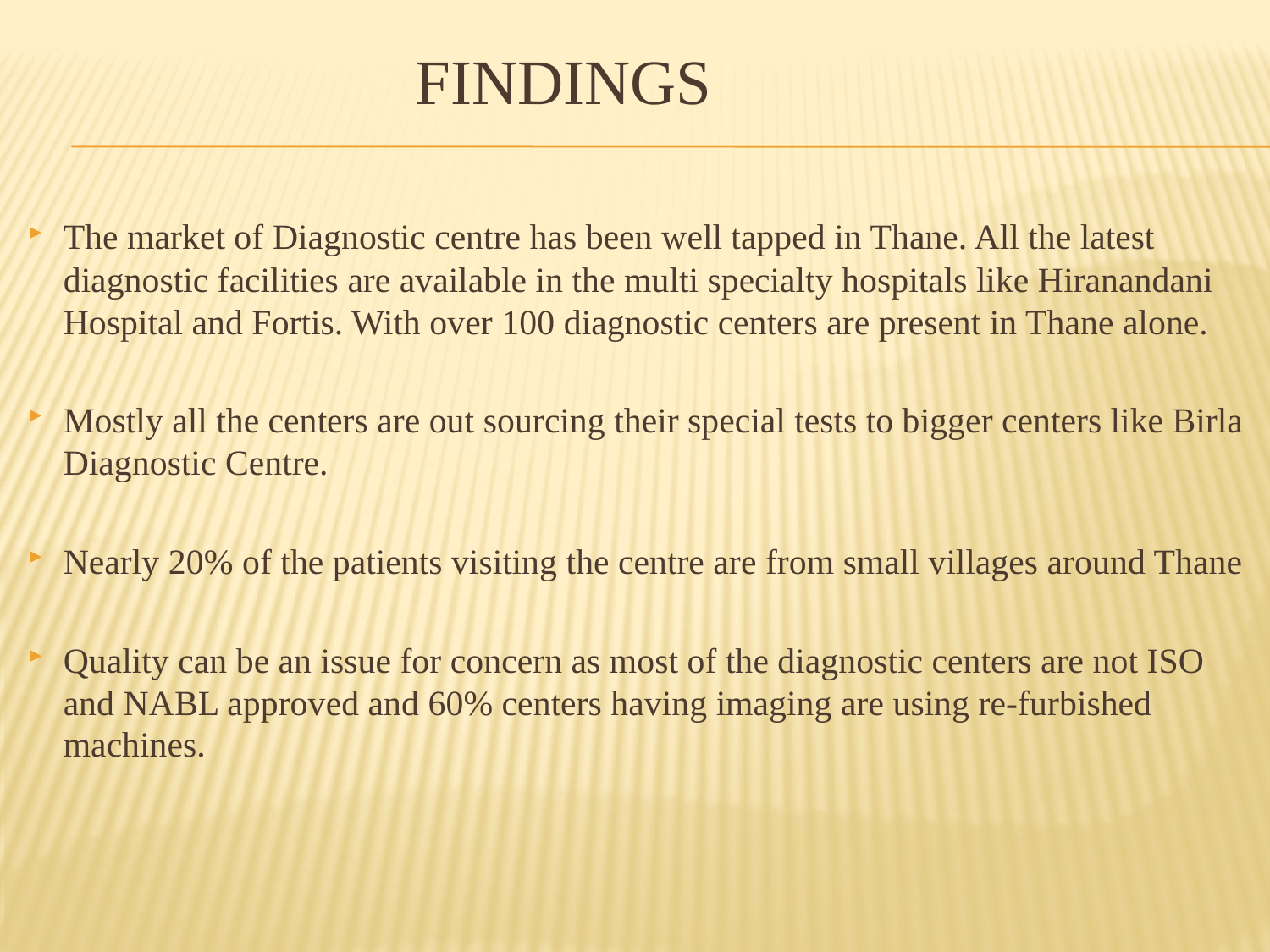

# Findings

The market of Diagnostic centre has been well tapped in Thane. All the latest diagnostic facilities are available in the multi specialty hospitals like Hiranandani Hospital and Fortis. With over 100 diagnostic centers are present in Thane alone.

Mostly all the centers are out sourcing their special tests to bigger centers like Birla Diagnostic Centre.

Nearly 20% of the patients visiting the centre are from small villages around Thane

Quality can be an issue for concern as most of the diagnostic centers are not ISO and NABL approved and 60% centers having imaging are using re-furbished machines.